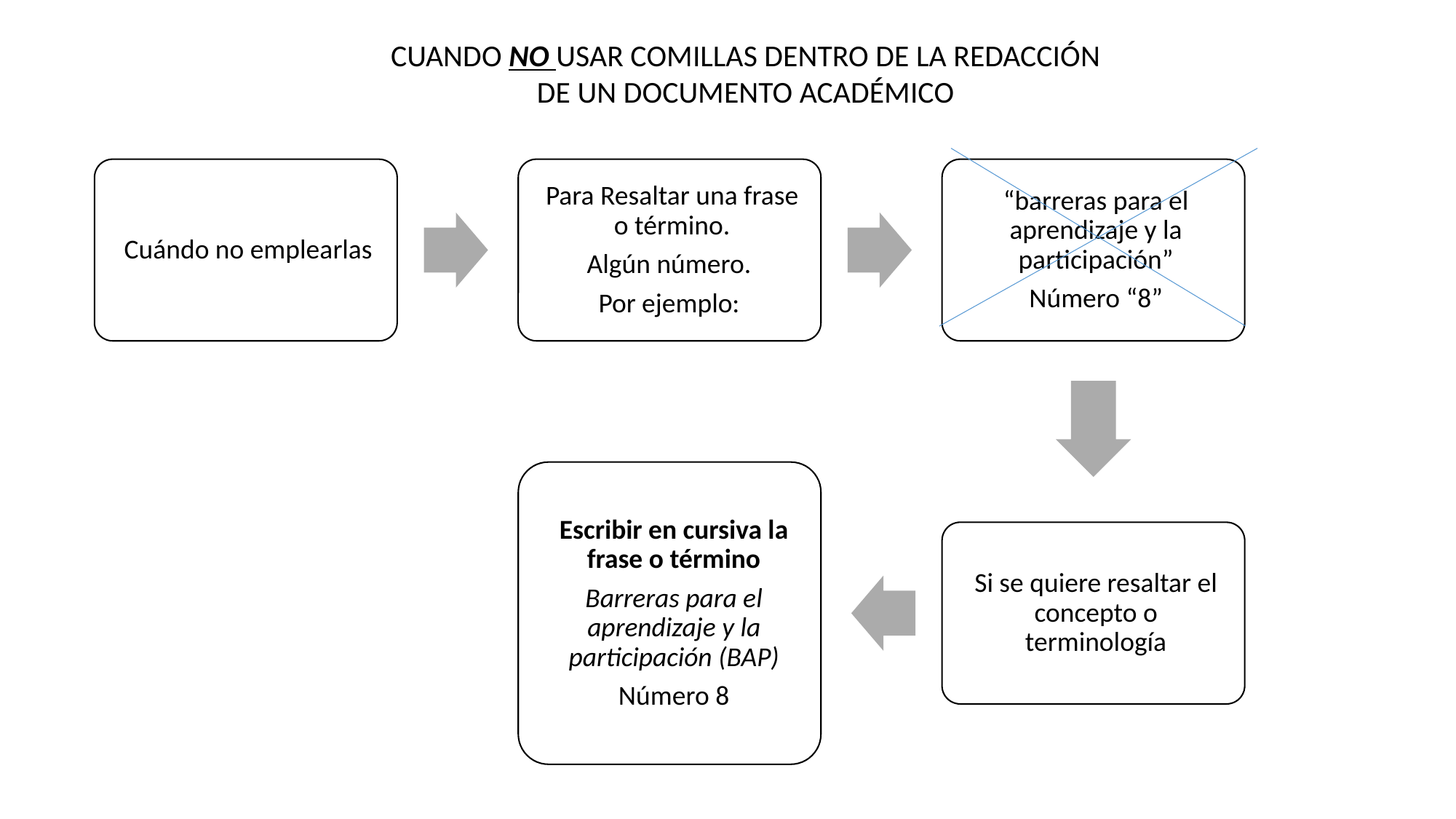

CUANDO NO USAR COMILLAS DENTRO DE LA REDACCIÓN
DE UN DOCUMENTO ACADÉMICO
Cuándo no emplearlas

Para Resaltar una frase o término.
Algún número.
Por ejemplo:

“barreras para el aprendizaje y la participación”
Número “8”

Si se quiere resaltar el concepto o terminología

Escribir en cursiva la frase o término
Barreras para el aprendizaje y la participación (BAP)
Número 8